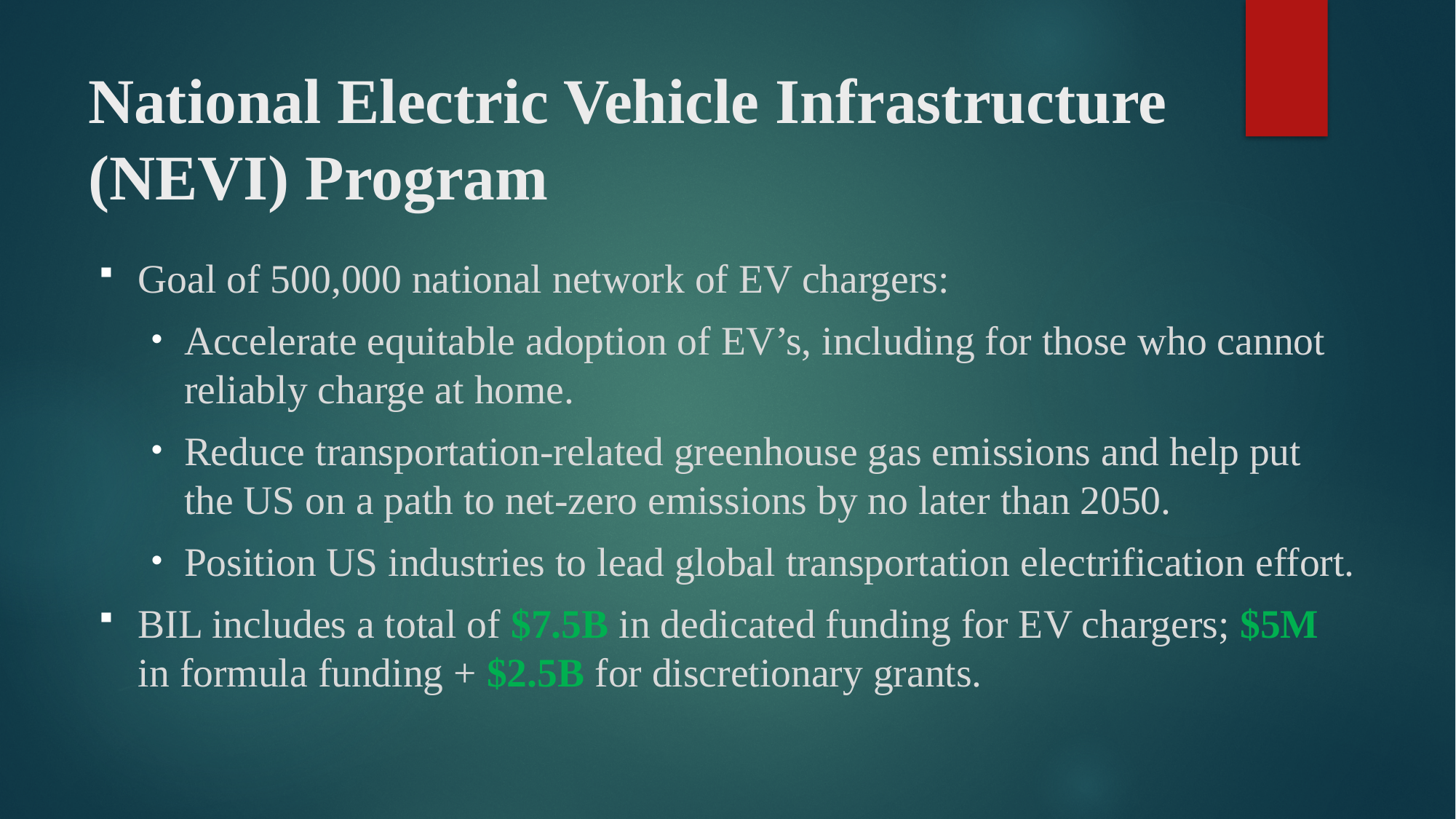

# National Electric Vehicle Infrastructure (NEVI) Program
Goal of 500,000 national network of EV chargers:
Accelerate equitable adoption of EV’s, including for those who cannot reliably charge at home.
Reduce transportation-related greenhouse gas emissions and help put the US on a path to net-zero emissions by no later than 2050.
Position US industries to lead global transportation electrification effort.
BIL includes a total of $7.5B in dedicated funding for EV chargers; $5M in formula funding + $2.5B for discretionary grants.